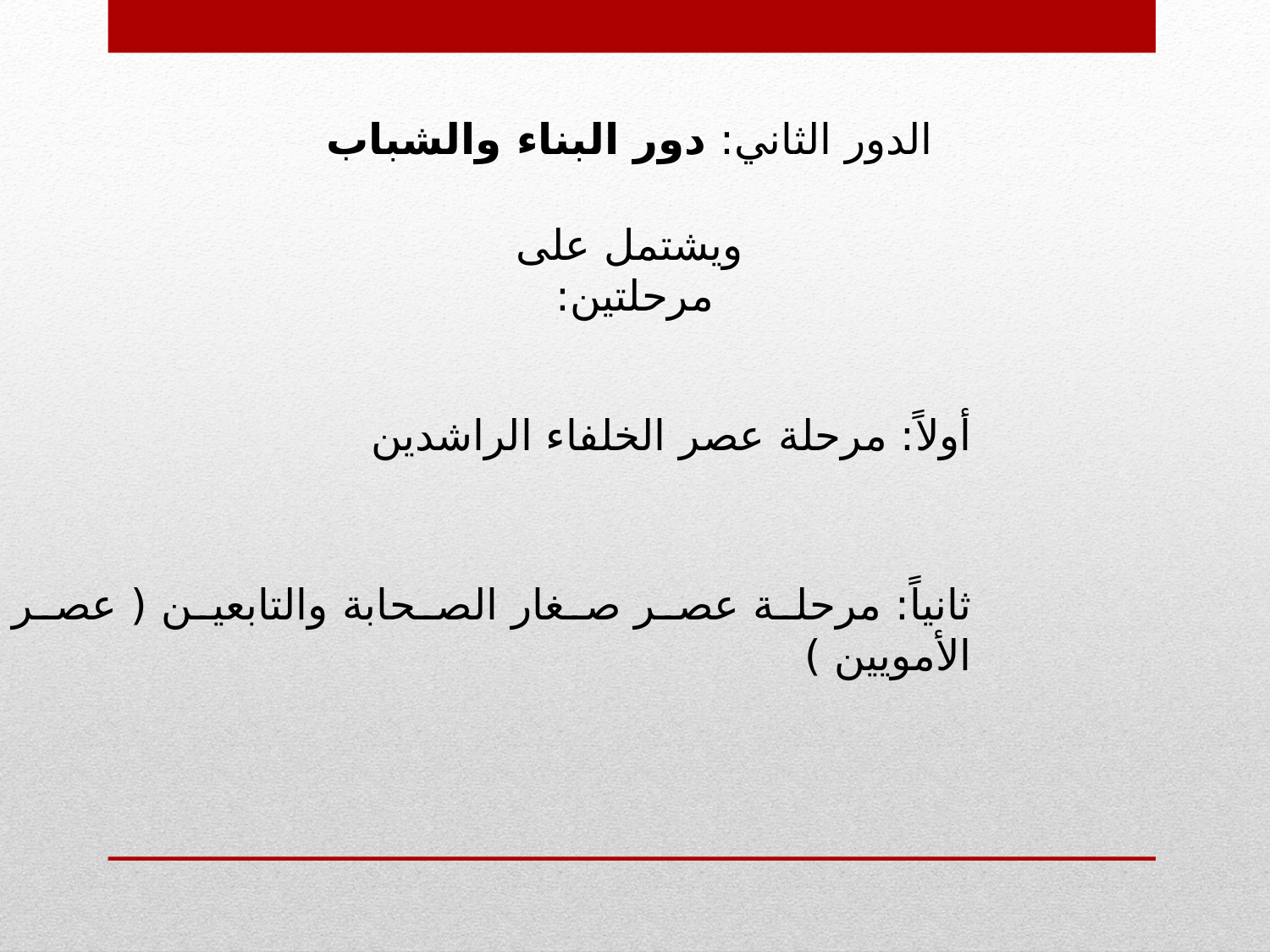

الدور الثاني: دور البناء والشباب
 ويشتمل على مرحلتين:
أولاً: مرحلة عصر الخلفاء الراشدين
ثانياً: مرحلة عصر صغار الصحابة والتابعين ( عصر الأمويين )